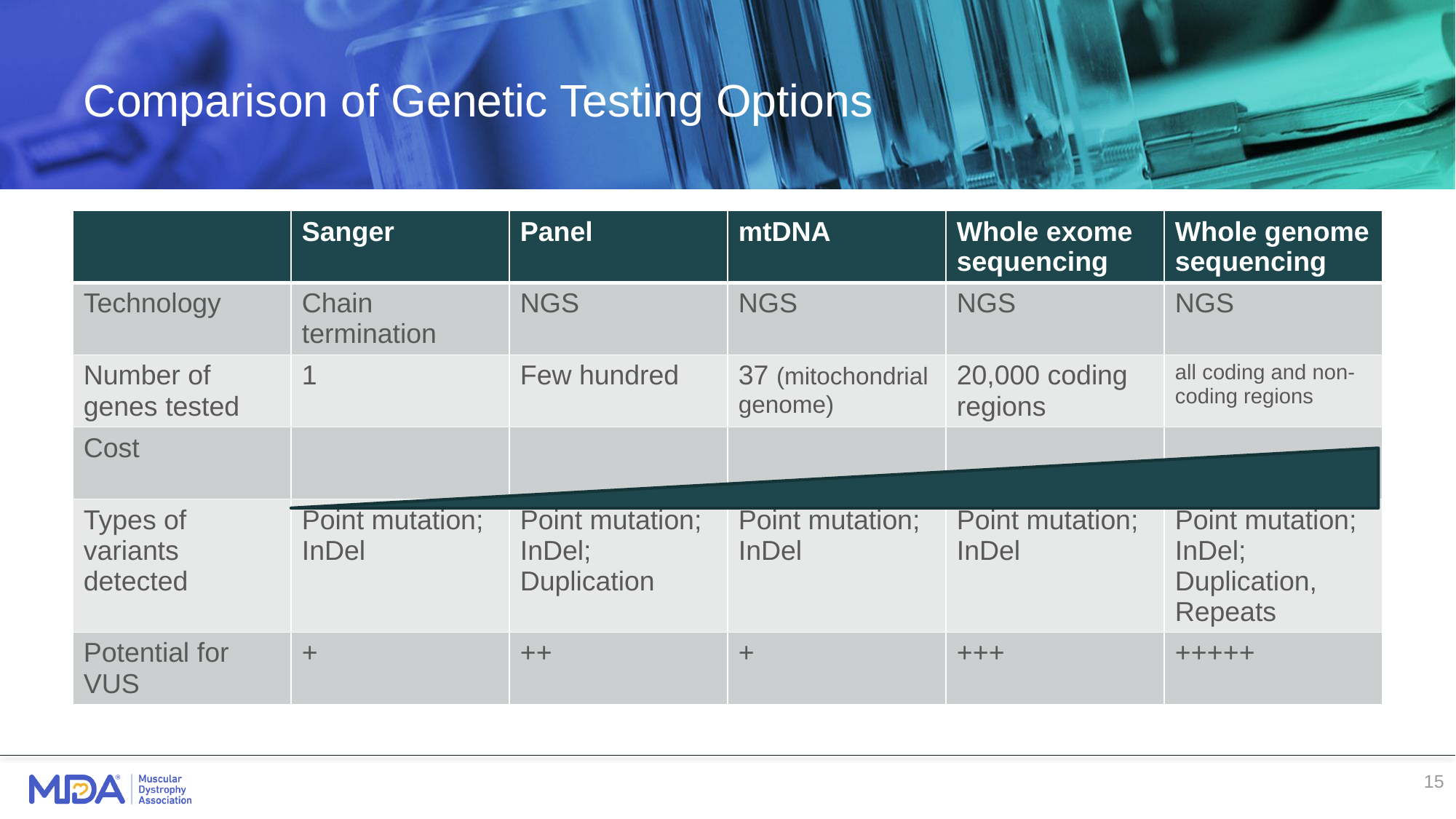

# Comparison of Genetic Testing Options
|  | Sanger | Panel | mtDNA | Whole exome sequencing | Whole genome sequencing |
| --- | --- | --- | --- | --- | --- |
| Technology | Chain termination | NGS | NGS | NGS | NGS |
| Number of genes tested | 1 | Few hundred | 37 (mitochondrial genome) | 20,000 coding regions | all coding and non-coding regions |
| Cost |  |  |  |  |  |
| Types of variants detected | Point mutation; InDel | Point mutation; InDel; Duplication | Point mutation; InDel | Point mutation; InDel | Point mutation; InDel; Duplication, Repeats |
| Potential for VUS | + | ++ | + | +++ | +++++ |

15